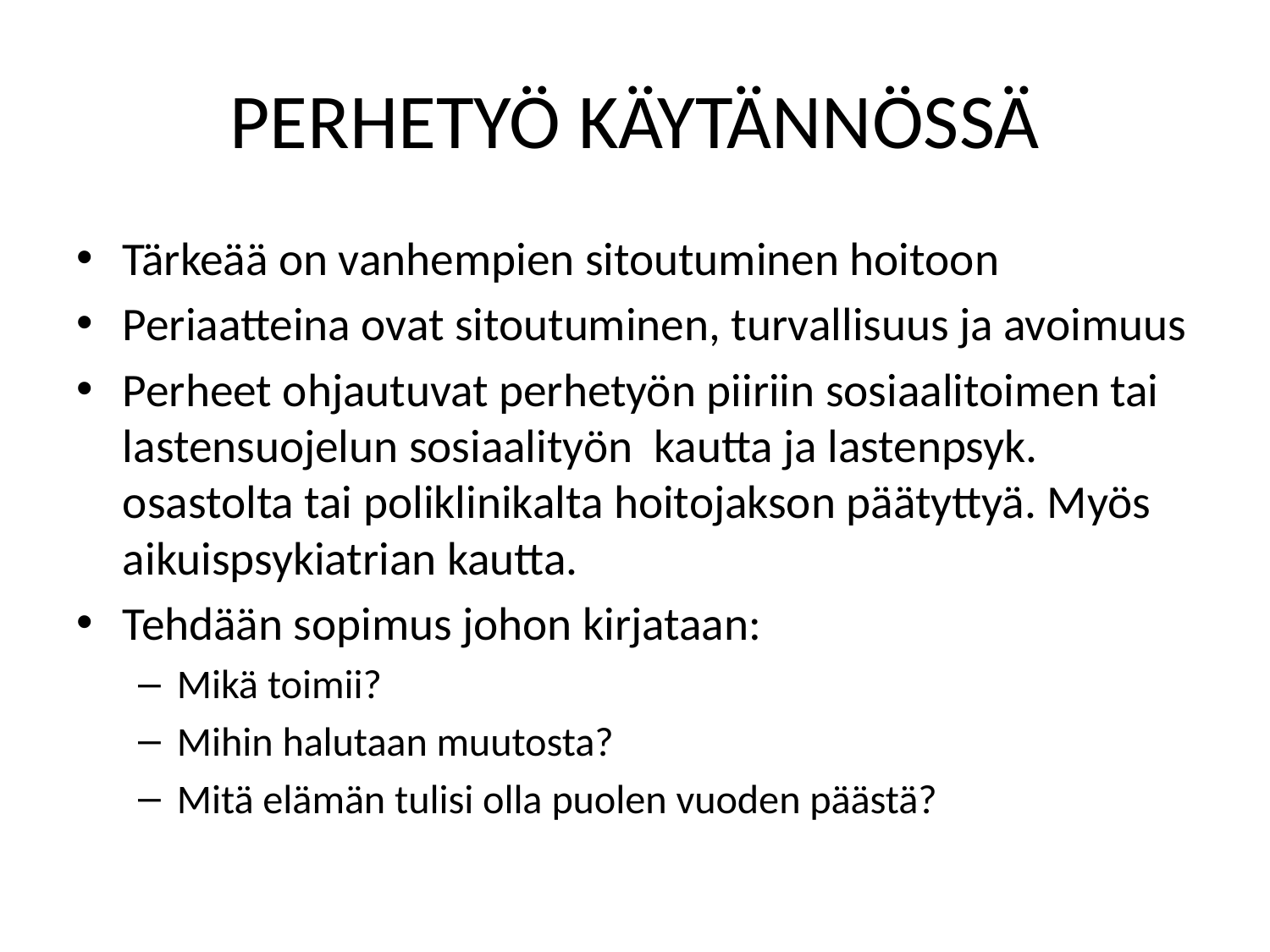

# PERHETYÖ KÄYTÄNNÖSSÄ
Tärkeää on vanhempien sitoutuminen hoitoon
Periaatteina ovat sitoutuminen, turvallisuus ja avoimuus
Perheet ohjautuvat perhetyön piiriin sosiaalitoimen tai lastensuojelun sosiaalityön  kautta ja lastenpsyk. osastolta tai poliklinikalta hoitojakson päätyttyä. Myös aikuispsykiatrian kautta.
Tehdään sopimus johon kirjataan:
Mikä toimii?
Mihin halutaan muutosta?
Mitä elämän tulisi olla puolen vuoden päästä?